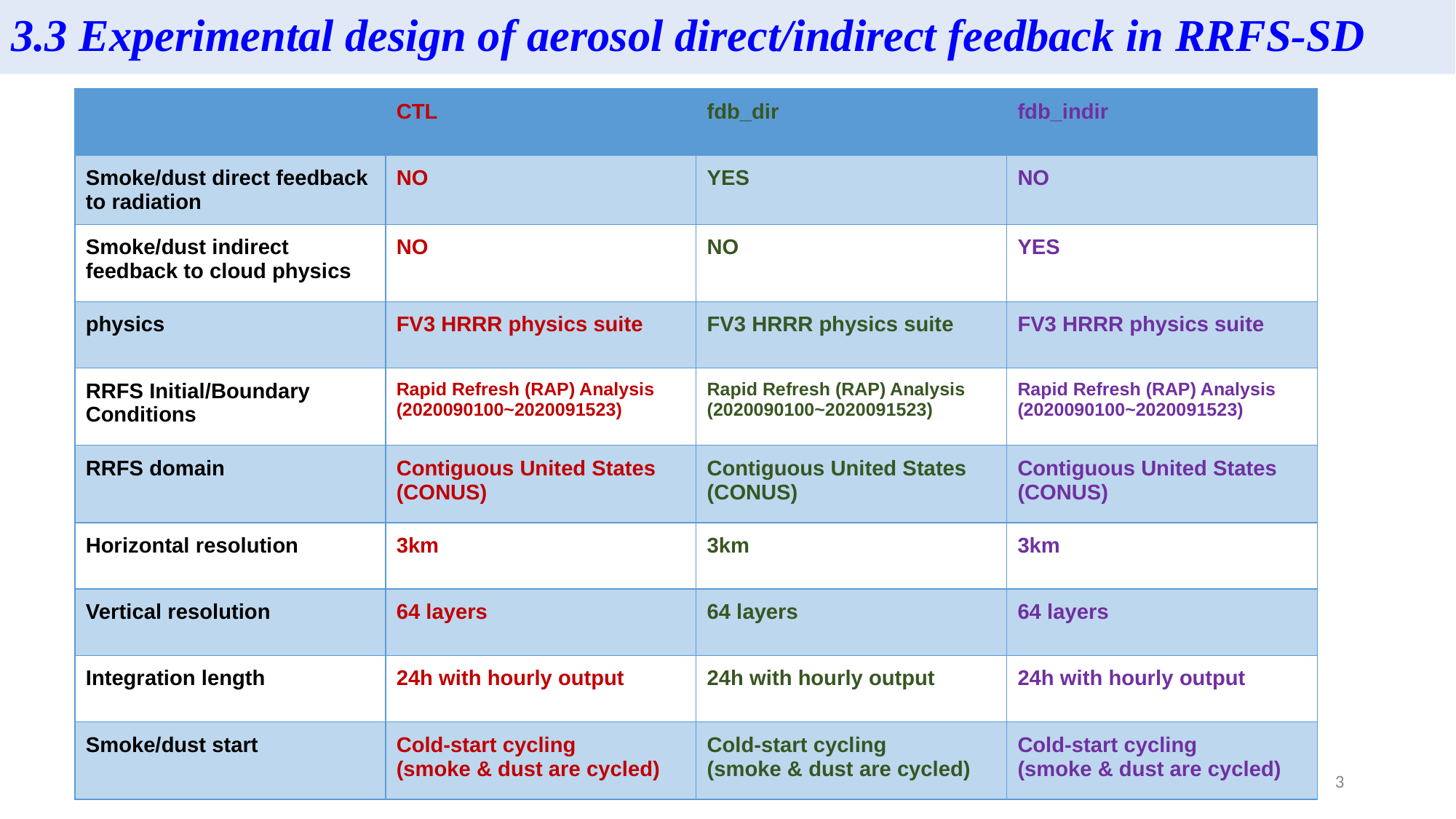

# 3.3 Experimental design of aerosol direct/indirect feedback in RRFS-SD
|  | CTL | fdb\_dir | fdb\_indir |
| --- | --- | --- | --- |
| Smoke/dust direct feedback to radiation | NO | YES | NO |
| Smoke/dust indirect feedback to cloud physics | NO | NO | YES |
| physics | FV3 HRRR physics suite | FV3 HRRR physics suite | FV3 HRRR physics suite |
| RRFS Initial/Boundary Conditions | Rapid Refresh (RAP) Analysis (2020090100~2020091523) | Rapid Refresh (RAP) Analysis (2020090100~2020091523) | Rapid Refresh (RAP) Analysis (2020090100~2020091523) |
| RRFS domain | Contiguous United States (CONUS) | Contiguous United States (CONUS) | Contiguous United States (CONUS) |
| Horizontal resolution | 3km | 3km | 3km |
| Vertical resolution | 64 layers | 64 layers | 64 layers |
| Integration length | 24h with hourly output | 24h with hourly output | 24h with hourly output |
| Smoke/dust start | Cold-start cycling (smoke & dust are cycled) | Cold-start cycling (smoke & dust are cycled) | Cold-start cycling (smoke & dust are cycled) |
3